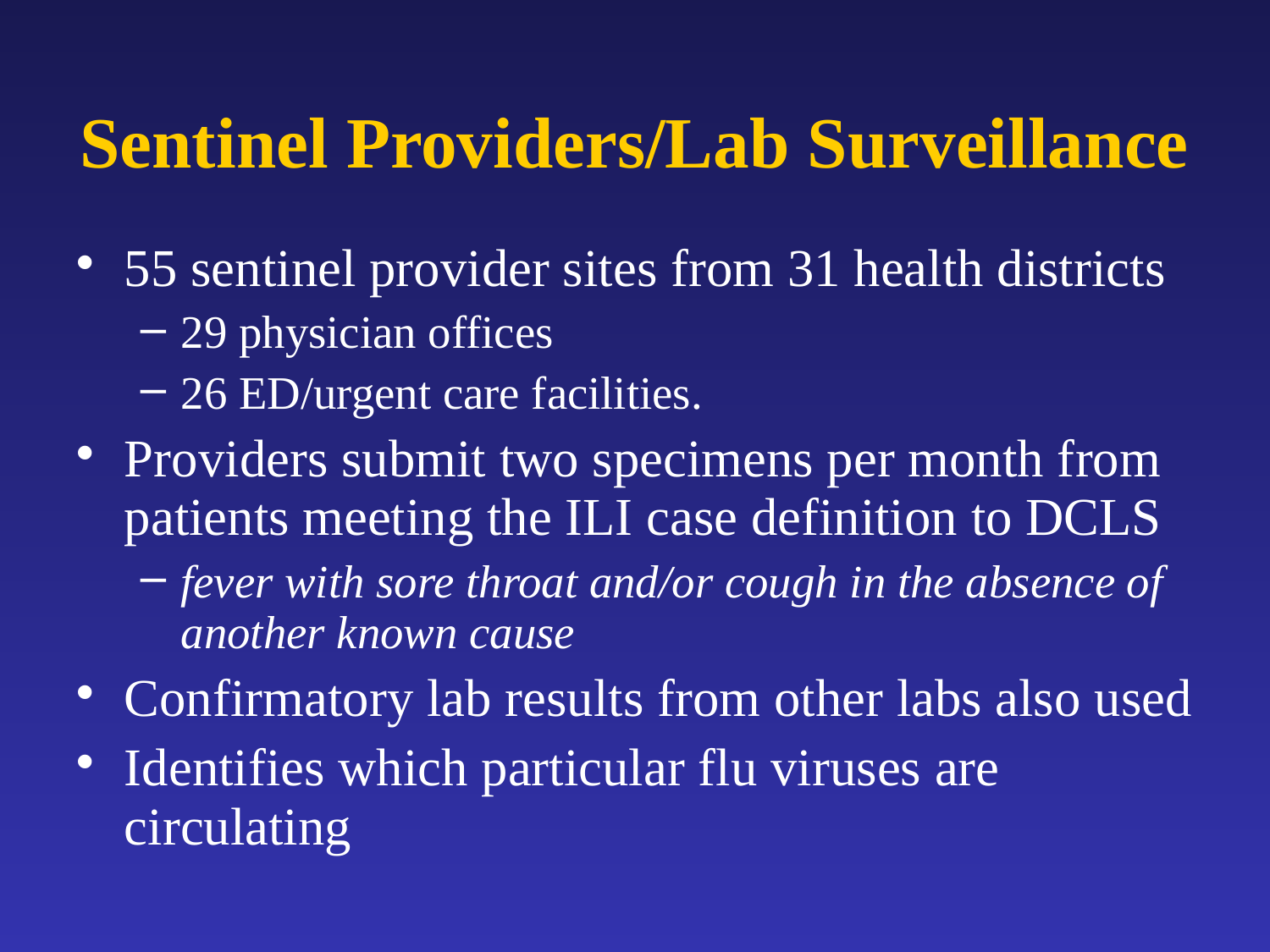

Sentinel Providers/Lab Surveillance
55 sentinel provider sites from 31 health districts
29 physician offices
26 ED/urgent care facilities.
Providers submit two specimens per month from patients meeting the ILI case definition to DCLS
fever with sore throat and/or cough in the absence of another known cause
Confirmatory lab results from other labs also used
Identifies which particular flu viruses are circulating